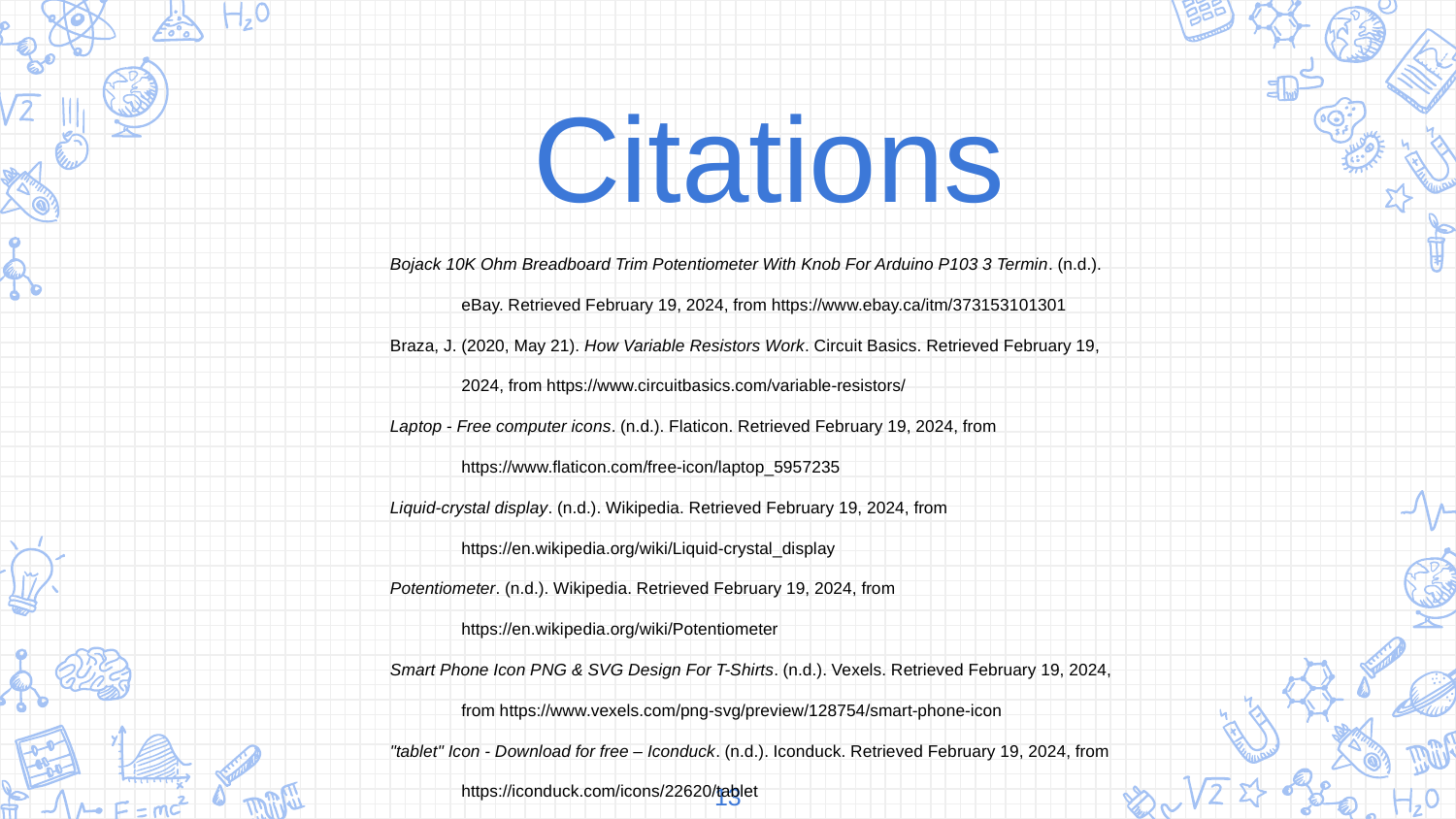

Citations
Bojack 10K Ohm Breadboard Trim Potentiometer With Knob For Arduino P103 3 Termin. (n.d.). eBay. Retrieved February 19, 2024, from https://www.ebay.ca/itm/373153101301
Braza, J. (2020, May 21). How Variable Resistors Work. Circuit Basics. Retrieved February 19, 2024, from https://www.circuitbasics.com/variable-resistors/
Laptop - Free computer icons. (n.d.). Flaticon. Retrieved February 19, 2024, from https://www.flaticon.com/free-icon/laptop_5957235
Liquid-crystal display. (n.d.). Wikipedia. Retrieved February 19, 2024, from https://en.wikipedia.org/wiki/Liquid-crystal_display
Potentiometer. (n.d.). Wikipedia. Retrieved February 19, 2024, from https://en.wikipedia.org/wiki/Potentiometer
Smart Phone Icon PNG & SVG Design For T-Shirts. (n.d.). Vexels. Retrieved February 19, 2024, from https://www.vexels.com/png-svg/preview/128754/smart-phone-icon
"tablet" Icon - Download for free – Iconduck. (n.d.). Iconduck. Retrieved February 19, 2024, from https://iconduck.com/icons/22620/tablet
tv icon Vector Illustration 582064 Vector Art at Vecteezy. (n.d.). Vecteezy. Retrieved February 19, 2024, from https://www.vecteezy.com/vector-art/582064-tv-icon-vector-illustration

13